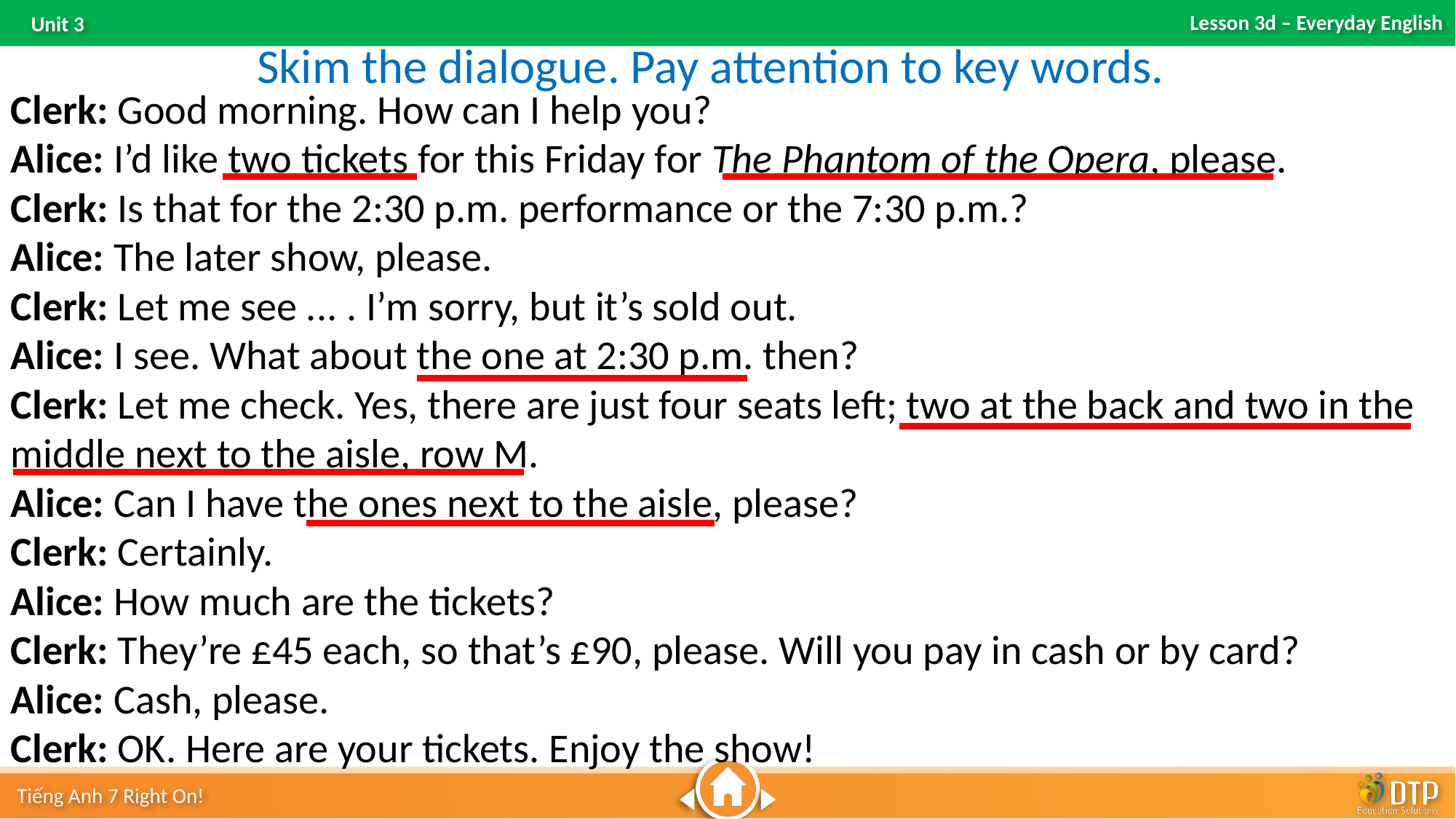

Skim the dialogue. Pay attention to key words.
Clerk: Good morning. How can I help you?
Alice: I’d like two tickets for this Friday for The Phantom of the Opera, please.
Clerk: Is that for the 2:30 p.m. performance or the 7:30 p.m.?
Alice: The later show, please.
Clerk: Let me see ... . I’m sorry, but it’s sold out.
Alice: I see. What about the one at 2:30 p.m. then?
Clerk: Let me check. Yes, there are just four seats left; two at the back and two in the middle next to the aisle, row M.
Alice: Can I have the ones next to the aisle, please?
Clerk: Certainly.
Alice: How much are the tickets?
Clerk: They’re £45 each, so that’s £90, please. Will you pay in cash or by card?
Alice: Cash, please.
Clerk: OK. Here are your tickets. Enjoy the show!